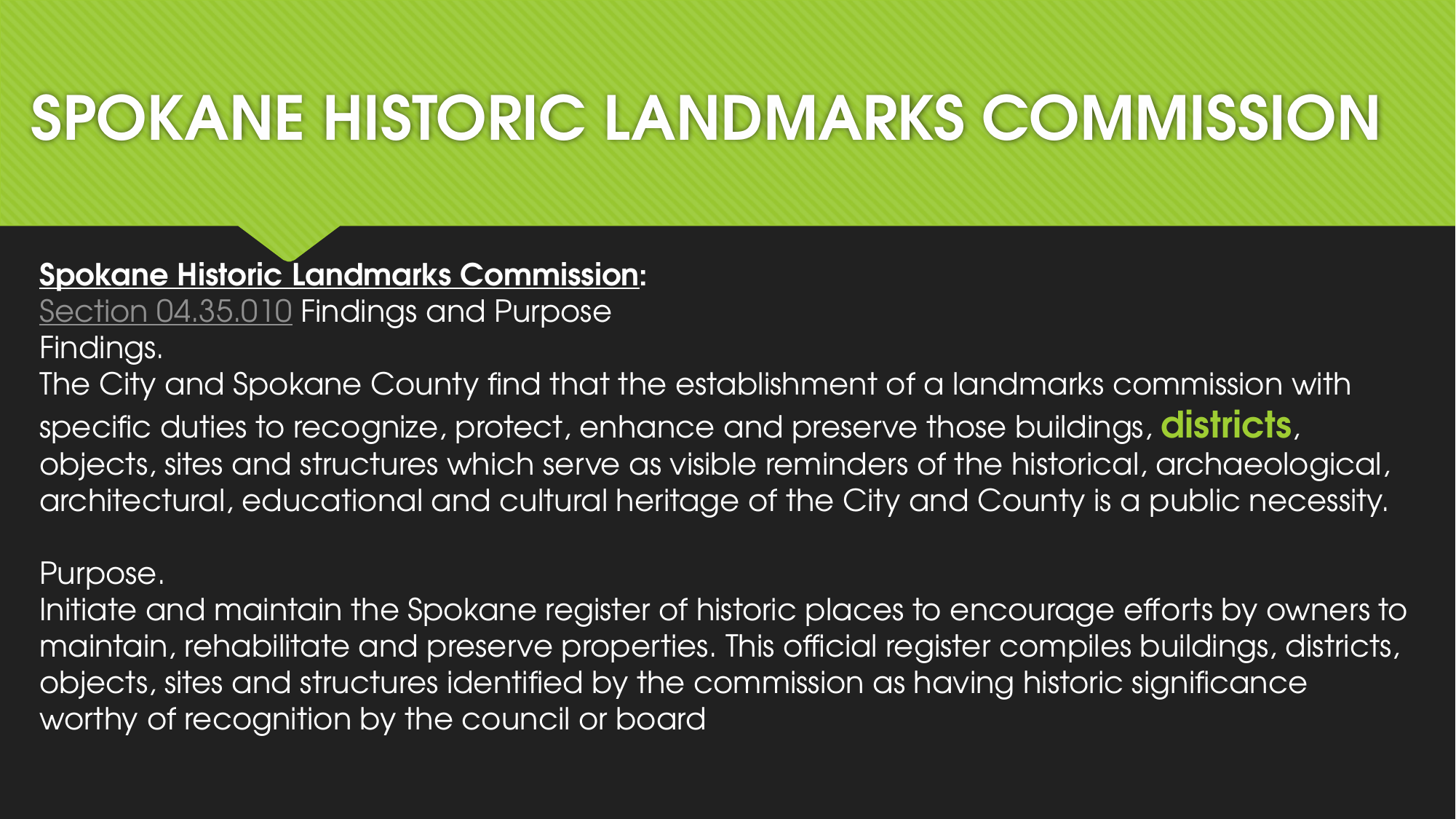

# SPOKANE HISTORIC LANDMARKS COMMISSION
Spokane Historic Landmarks Commission:
Section 04.35.010 Findings and Purpose
Findings.
The City and Spokane County find that the establishment of a landmarks commission with specific duties to recognize, protect, enhance and preserve those buildings, districts, objects, sites and structures which serve as visible reminders of the historical, archaeological, architectural, educational and cultural heritage of the City and County is a public necessity.

Purpose.
Initiate and maintain the Spokane register of historic places to encourage efforts by owners to maintain, rehabilitate and preserve properties. This official register compiles buildings, districts, objects, sites and structures identified by the commission as having historic significance worthy of recognition by the council or board